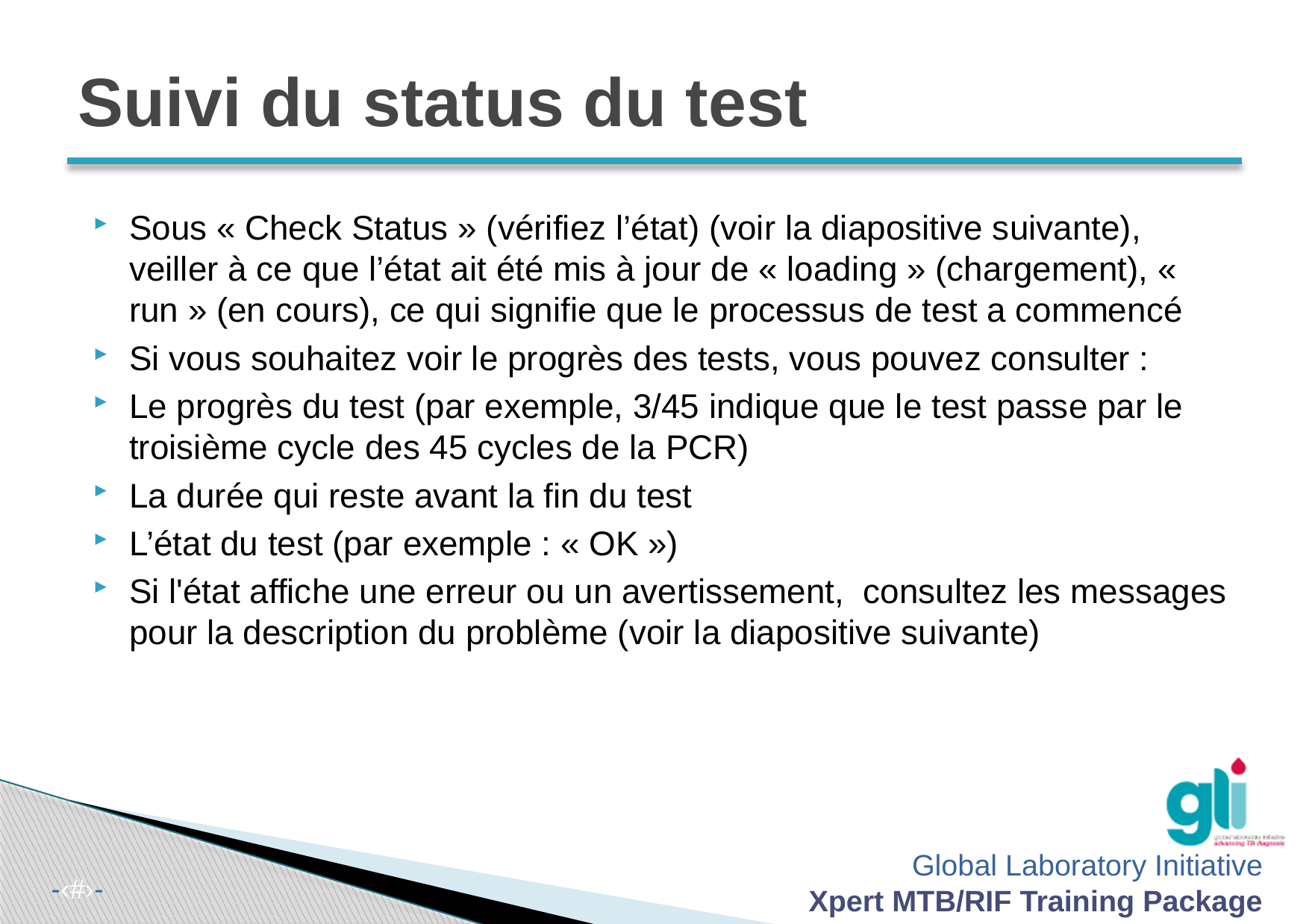

# Suivi du status du test

Sous « Check Status » (vérifiez l’état) (voir la diapositive suivante), veiller à ce que l’état ait été mis à jour de « loading » (chargement), « run » (en cours), ce qui signifie que le processus de test a commencé
Si vous souhaitez voir le progrès des tests, vous pouvez consulter :
Le progrès du test (par exemple, 3/45 indique que le test passe par le troisième cycle des 45 cycles de la PCR)
La durée qui reste avant la fin du test
L’état du test (par exemple : « OK »)
Si l'état affiche une erreur ou un avertissement,  consultez les messages pour la description du problème (voir la diapositive suivante)